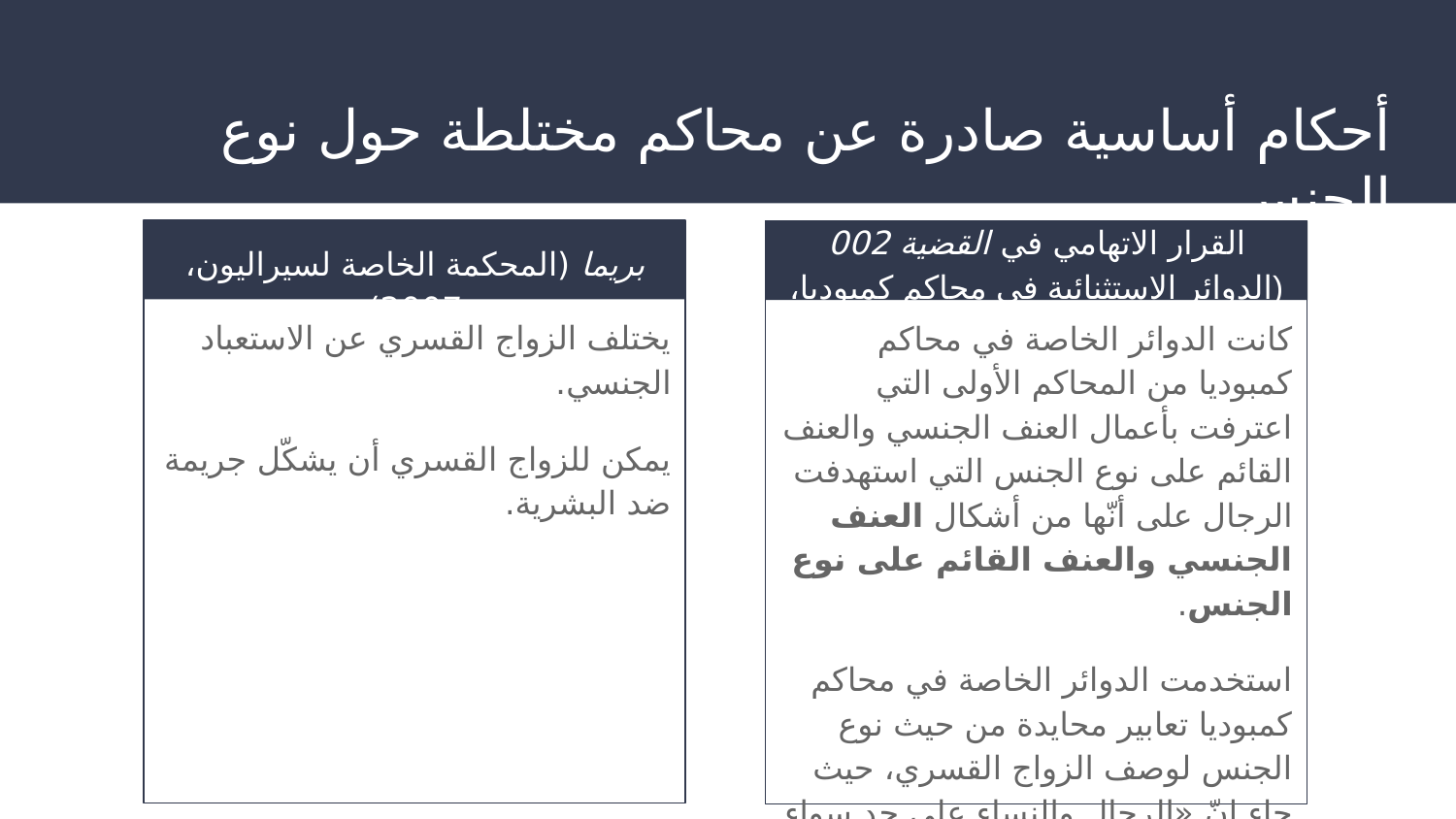

أحكام أساسية صادرة عن محاكم مختلطة حول نوع الجنس
القرار الاتهامي في القضية 002 (الدوائر الاستثنائية في محاكم كمبوديا، 2010)

بريما (المحكمة الخاصة لسيراليون، 2007)
يختلف الزواج القسري عن الاستعباد الجنسي.
يمكن للزواج القسري أن يشكّل جريمة ضد البشرية.
كانت الدوائر الخاصة في محاكم كمبوديا من المحاكم الأولى التي اعترفت بأعمال العنف الجنسي والعنف القائم على نوع الجنس التي استهدفت الرجال على أنّها من أشكال العنف الجنسي والعنف القائم على نوع الجنس.
استخدمت الدوائر الخاصة في محاكم كمبوديا تعابير محايدة من حيث نوع الجنس لوصف الزواج القسري، حيث جاء إنّ «الرجال والنساء على حد سواء أجبروا على الزواج» في ظل حكم الخمير الحمر.